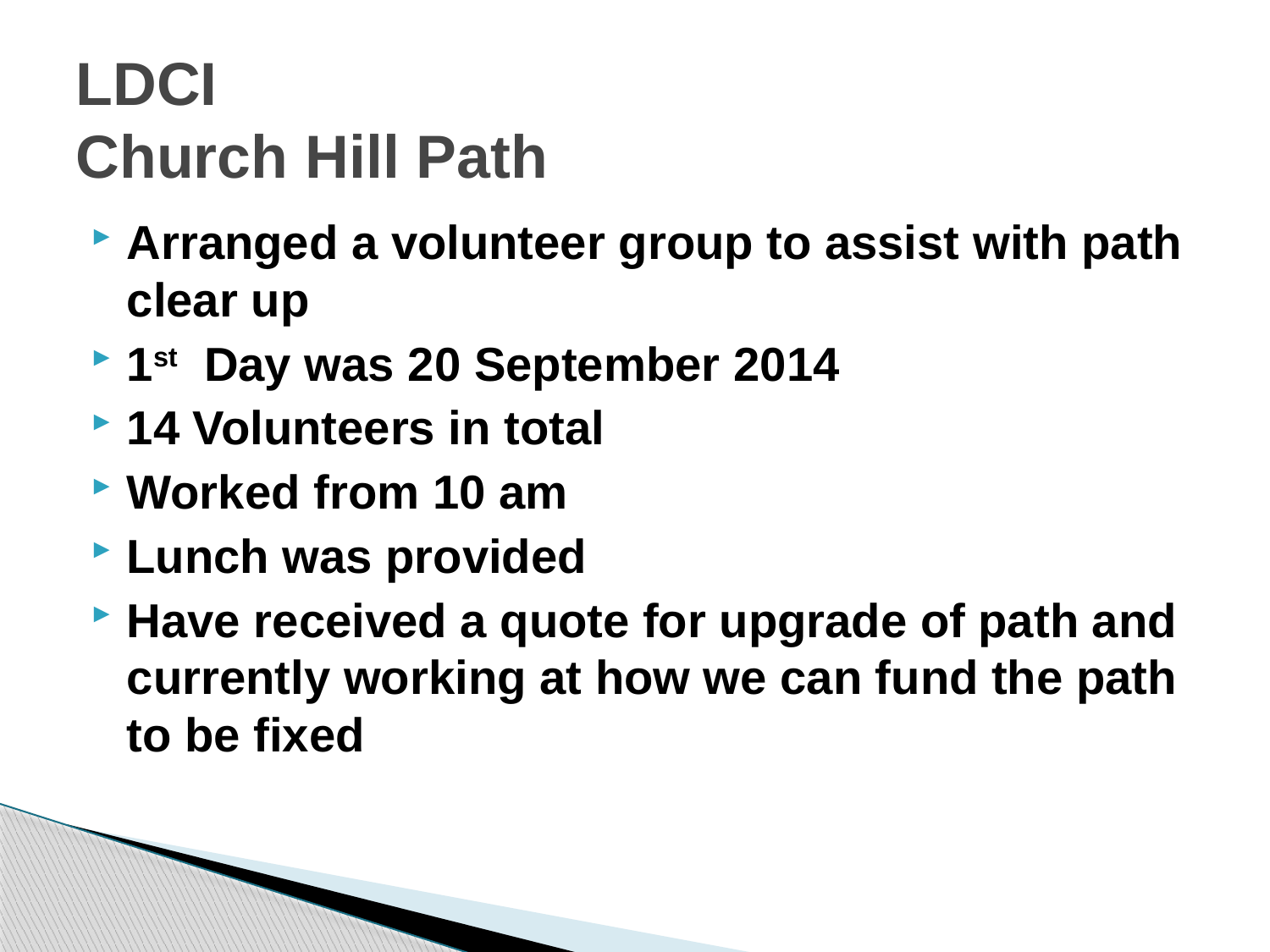

# LDCI Church Hill Path
Arranged a volunteer group to assist with path clear up
1st  Day was 20 September 2014
14 Volunteers in total
Worked from 10 am
Lunch was provided
Have received a quote for upgrade of path and currently working at how we can fund the path to be fixed